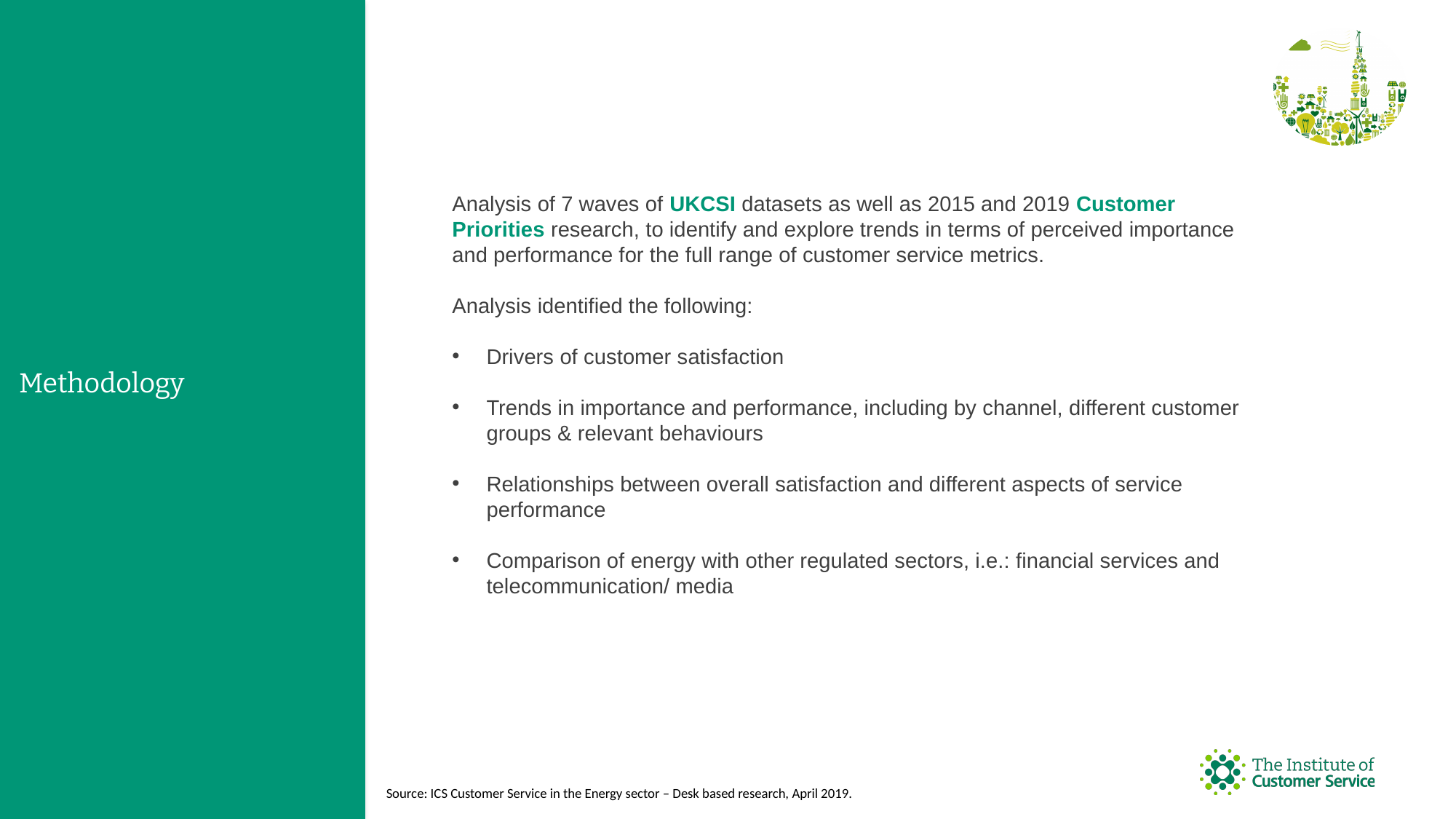

Analysis of 7 waves of UKCSI datasets as well as 2015 and 2019 Customer Priorities research, to identify and explore trends in terms of perceived importance and performance for the full range of customer service metrics.

Analysis identified the following:

Drivers of customer satisfaction

Trends in importance and performance, including by channel, different customer groups & relevant behaviours

Relationships between overall satisfaction and different aspects of service performance

Comparison of energy with other regulated sectors, i.e.: financial services and telecommunication/ media

Methodology
Source: ICS Customer Service in the Energy sector – Desk based research, April 2019.